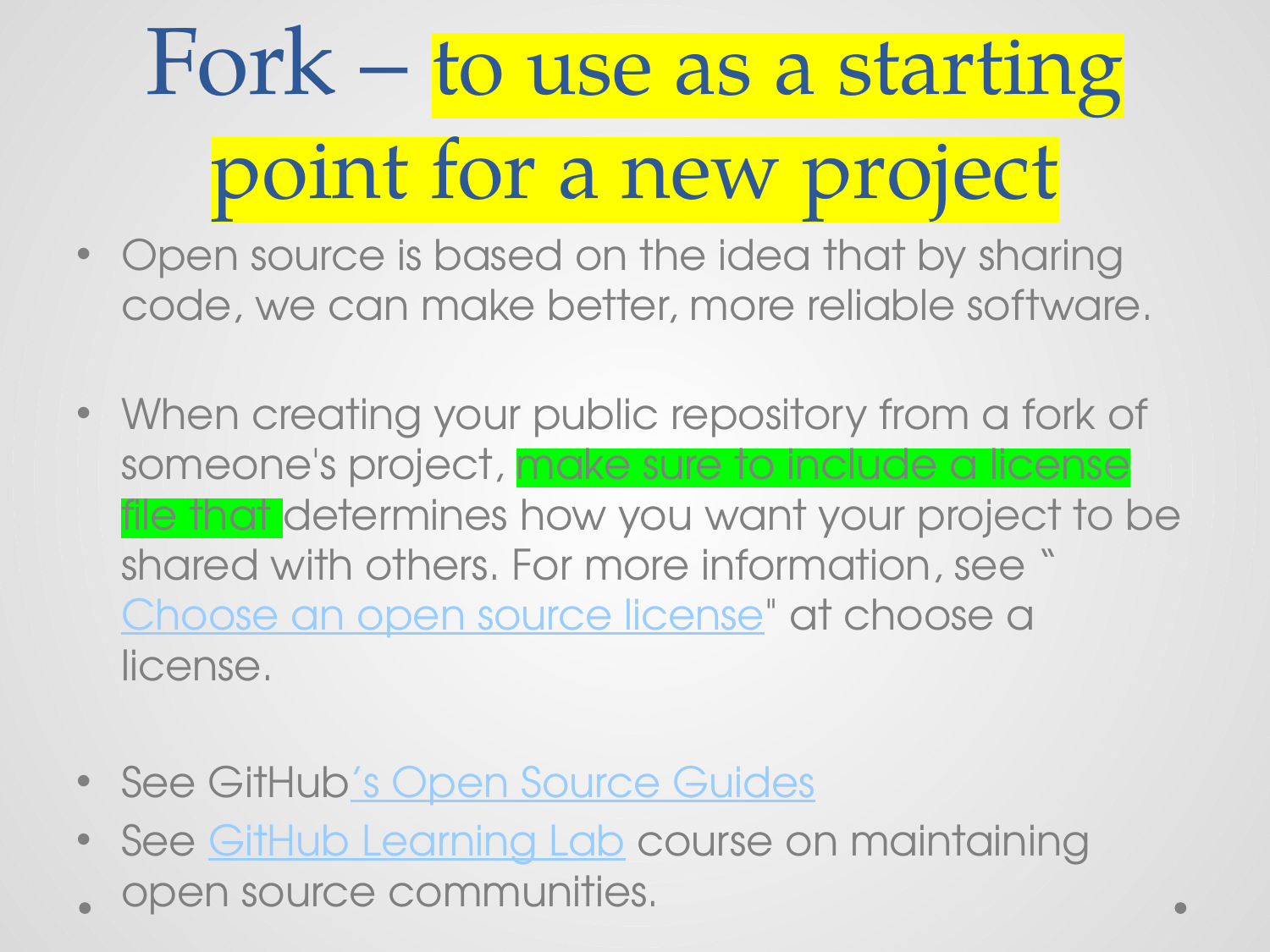

# Fork – to use as a starting point for a new project
Open source is based on the idea that by sharing code, we can make better, more reliable software.
When creating your public repository from a fork of someone's project, make sure to include a license file that determines how you want your project to be shared with others. For more information, see “Choose an open source license" at choose a license.

See GitHub’s Open Source Guides
See GitHub Learning Lab course on maintaining open source communities.